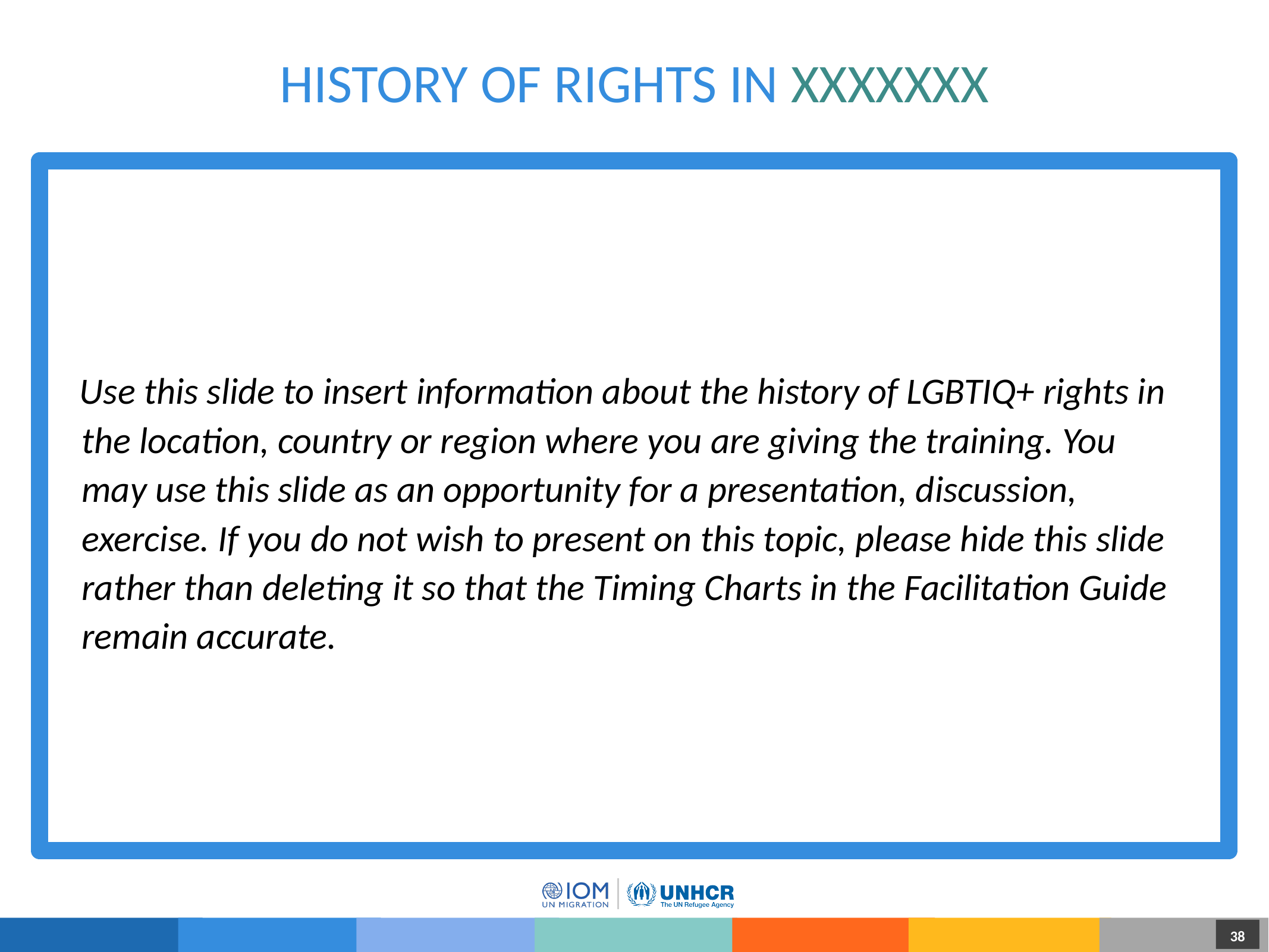

# HISTORY OF RIGHTS IN XXXXXXX

Use this slide to insert information about the history of LGBTIQ+ rights in the location, country or region where you are giving the training. You may use this slide as an opportunity for a presentation, discussion, exercise. If you do not wish to present on this topic, please hide this slide rather than deleting it so that the Timing Charts in the Facilitation Guide remain accurate.
38